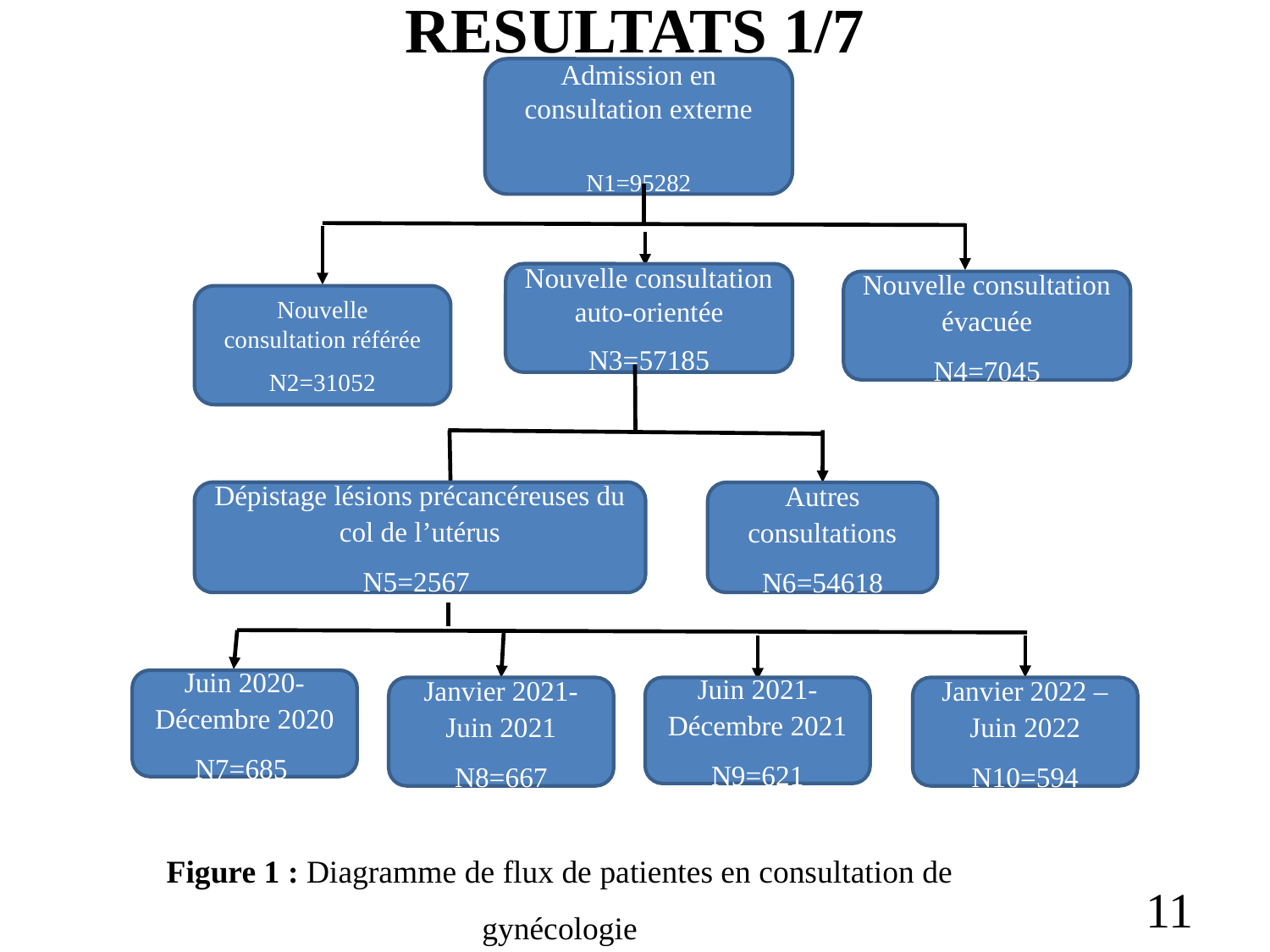

# RESULTATS 1/7
Admission en consultation externe
N1=95282
Nouvelle consultation auto-orientée
N3=57185
Nouvelle consultation évacuée
N4=7045
Nouvelle consultation référée
N2=31052

Dépistage lésions précancéreuses du col de l’utérus
N5=2567

Autres consultations
N6=54618
Juin 2020-Décembre 2020
N7=685
Juin 2021-Décembre 2021
N9=621
Janvier 2021-Juin 2021
N8=667
Janvier 2022 – Juin 2022
N10=594
Figure 1 : Diagramme de flux de patientes en consultation de gynécologie
11